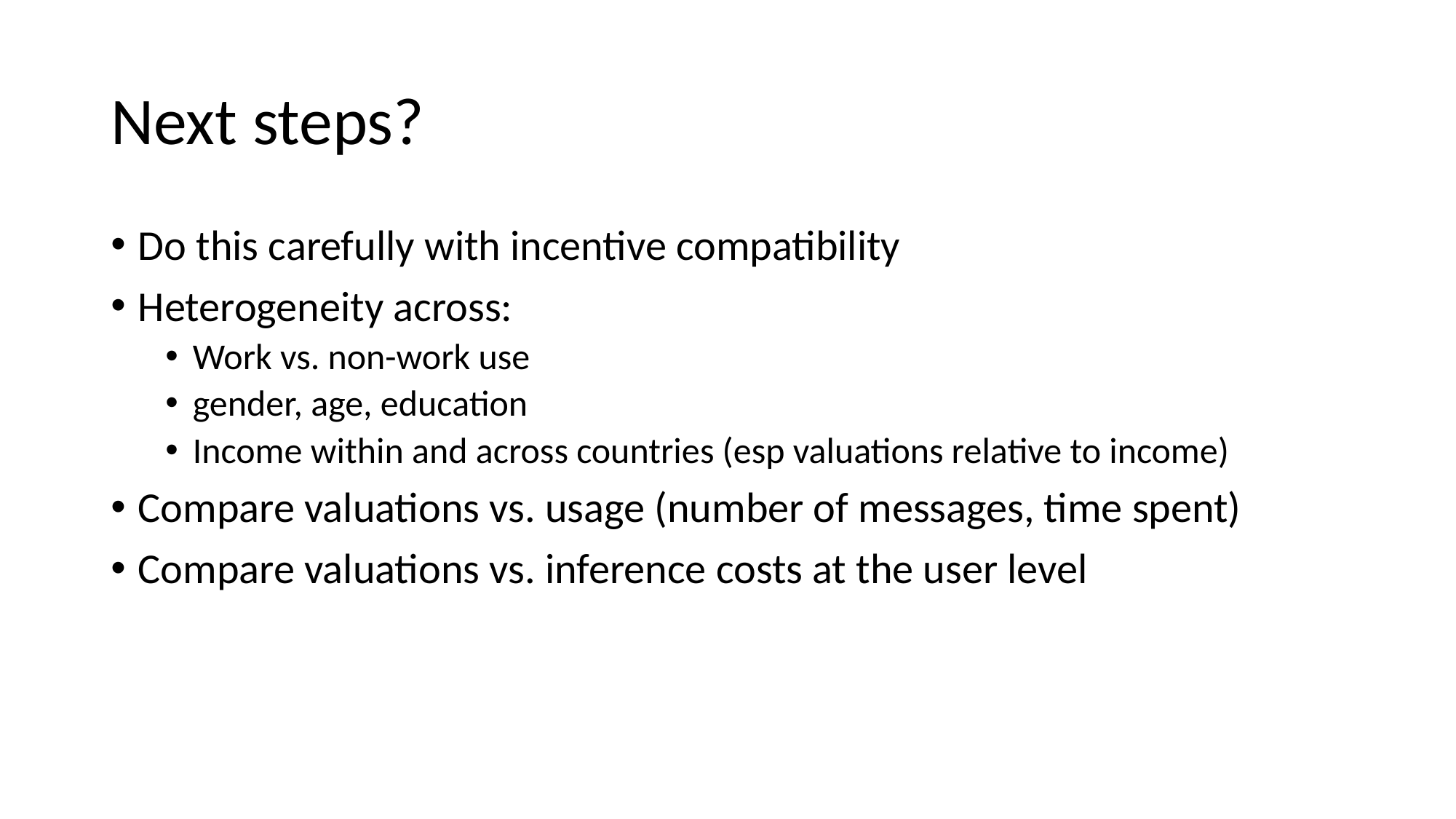

# Next steps?
Do this carefully with incentive compatibility
Heterogeneity across:
Work vs. non-work use
gender, age, education
Income within and across countries (esp valuations relative to income)
Compare valuations vs. usage (number of messages, time spent)
Compare valuations vs. inference costs at the user level